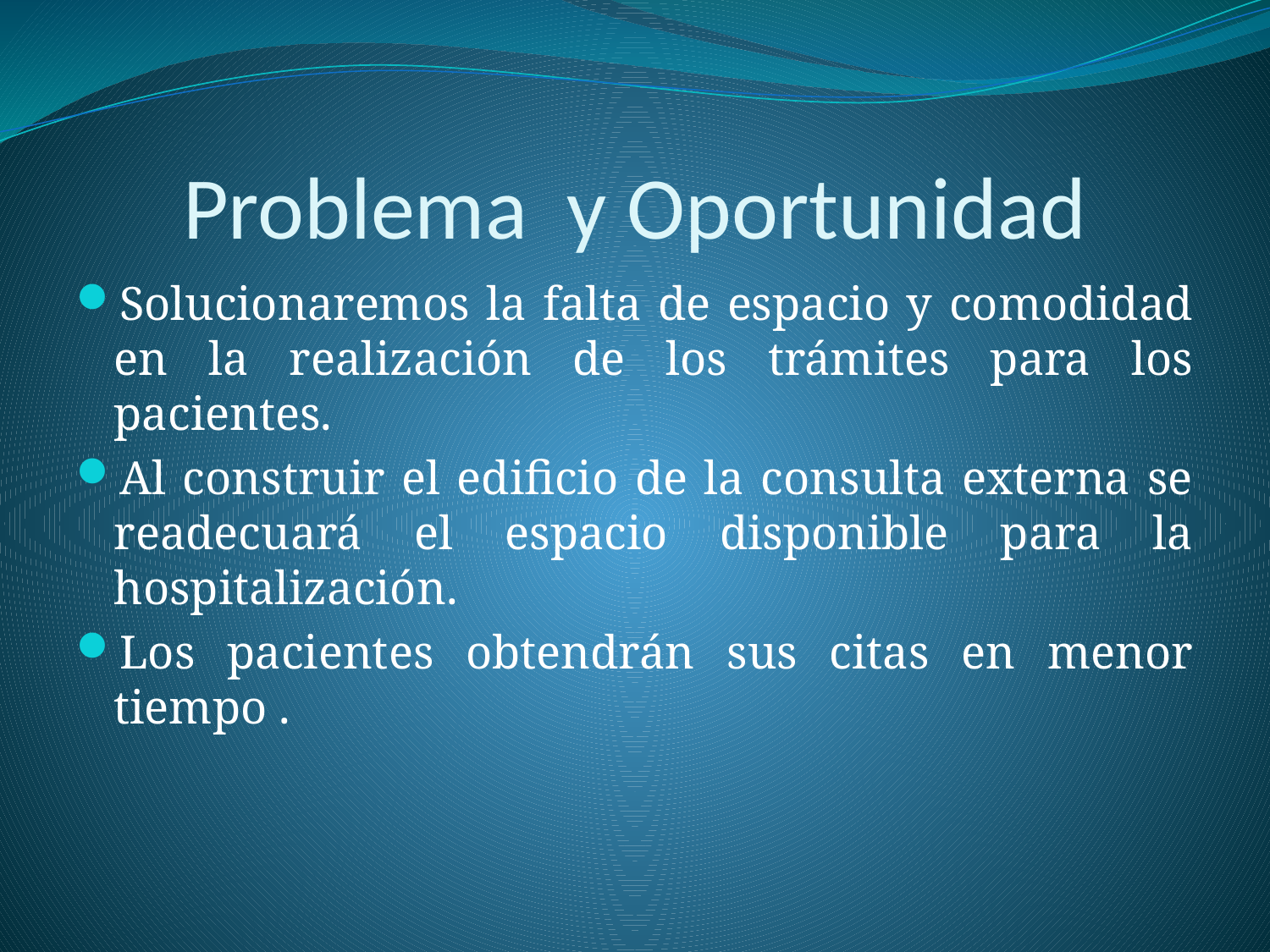

# Problema  y Oportunidad
Solucionaremos la falta de espacio y comodidad en la realización de los trámites para los pacientes.
Al construir el edificio de la consulta externa se readecuará el espacio disponible para la hospitalización.
Los pacientes obtendrán sus citas en menor tiempo .